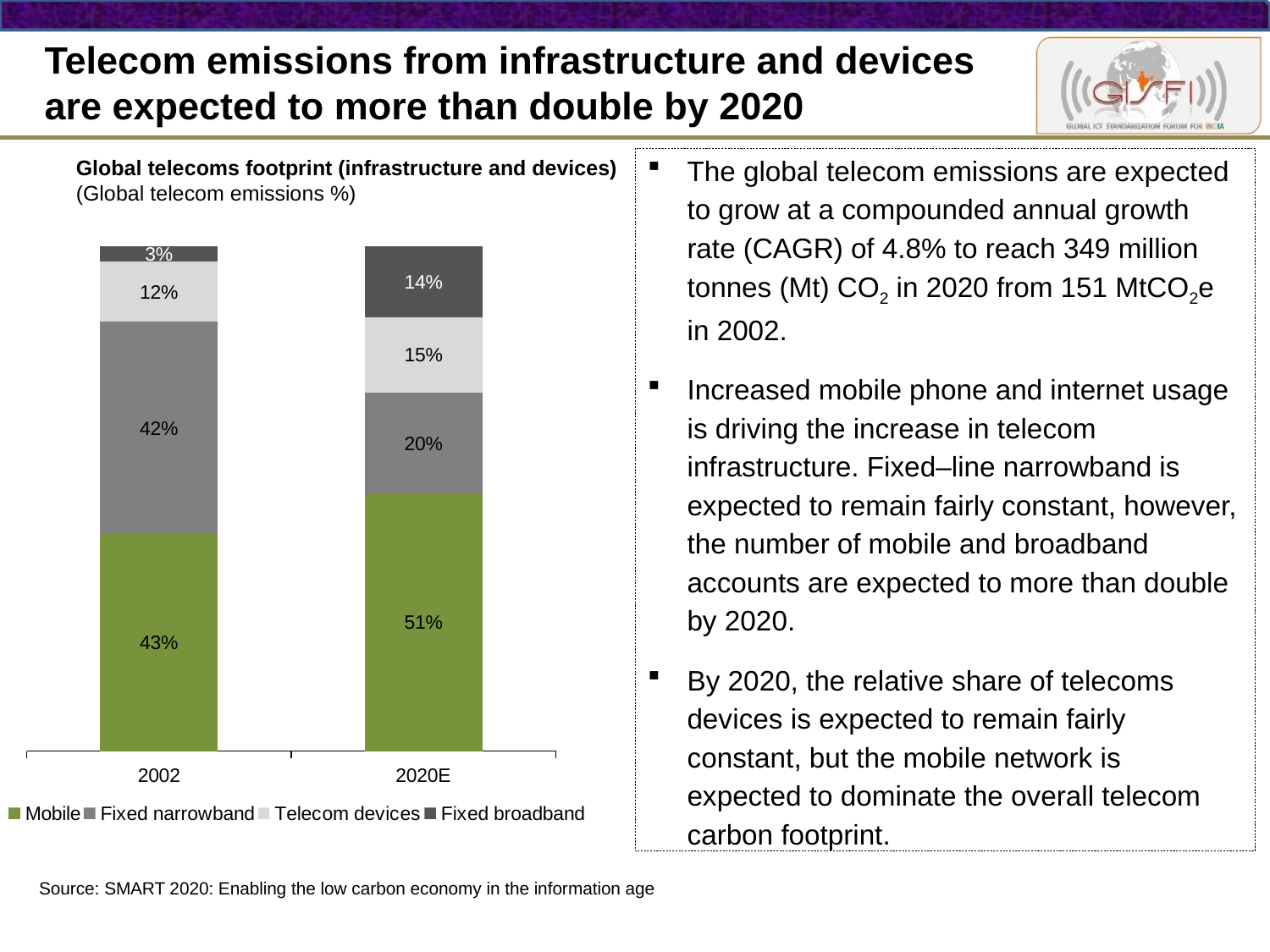

# Telecom emissions from infrastructure and devices are expected to more than double by 2020
Global telecoms footprint (infrastructure and devices)
(Global telecom emissions %)
The global telecom emissions are expected to grow at a compounded annual growth rate (CAGR) of 4.8% to reach 349 million tonnes (Mt) CO2 in 2020 from 151 MtCO2e in 2002.
Increased mobile phone and internet usage is driving the increase in telecom infrastructure. Fixed–line narrowband is expected to remain fairly constant, however, the number of mobile and broadband accounts are expected to more than double by 2020.
By 2020, the relative share of telecoms devices is expected to remain fairly constant, but the mobile network is expected to dominate the overall telecom carbon footprint.

### Chart

| Category | Mobile | Fixed narrowband | Telecom devices | Fixed broadband |
|---|---|---|---|---|
| 2002 | 0.4300000000000004 | 0.4200000000000003 | 0.12000000000000002 | 0.030000000000000002 |
| 2020E | 0.51 | 0.2 | 0.15000000000000024 | 0.14 |
Source: SMART 2020: Enabling the low carbon economy in the information age